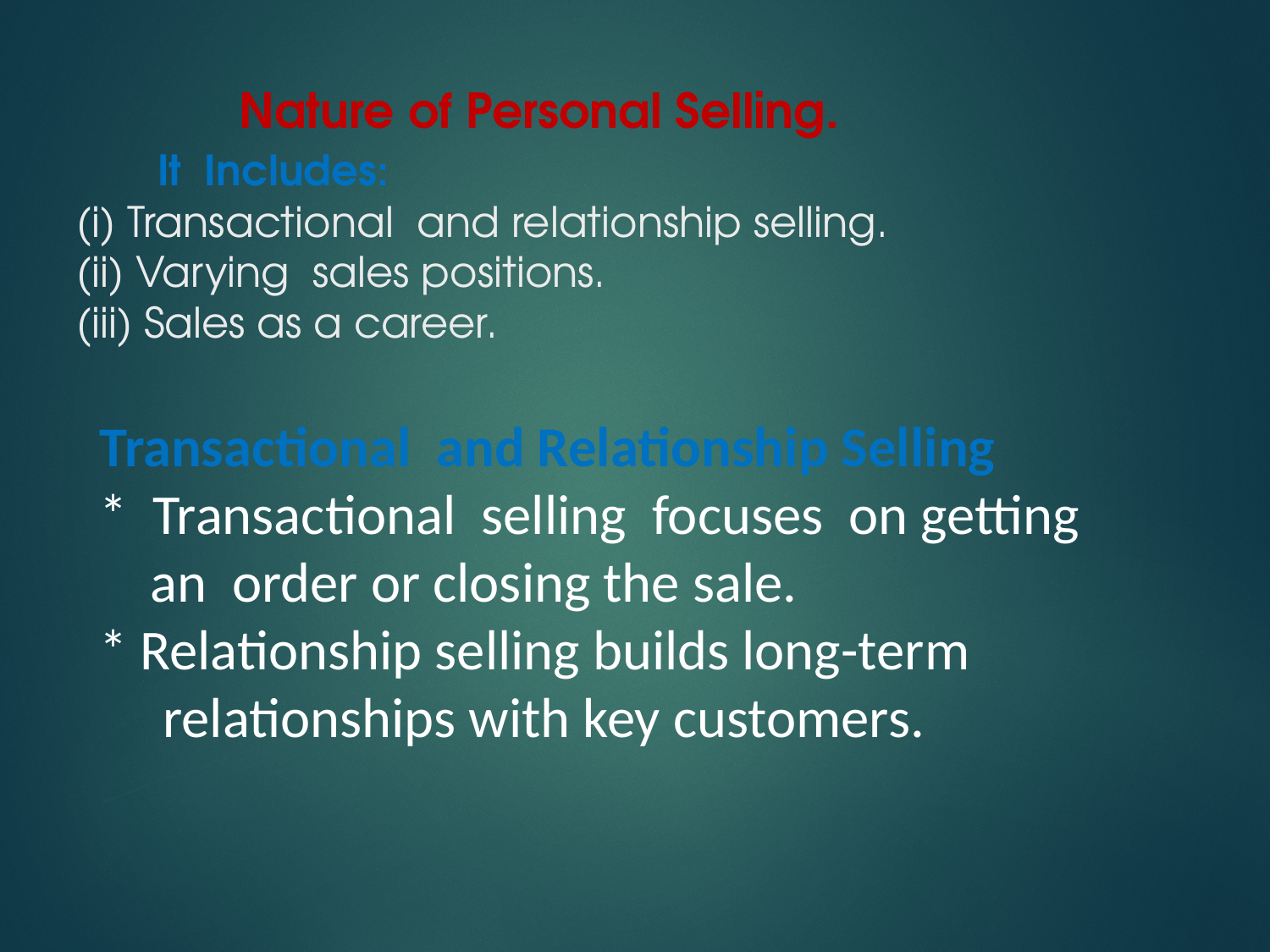

# Nature of Personal Selling.                                 It  Includes: (i) Transactional  and relationship selling. (ii) Varying  sales positions. (iii) Sales as a career.
 Transactional  and Relationship Selling
 *  Transactional  selling  focuses  on getting
     an  order or closing the sale.
 * Relationship selling builds long-term
      relationships with key customers.